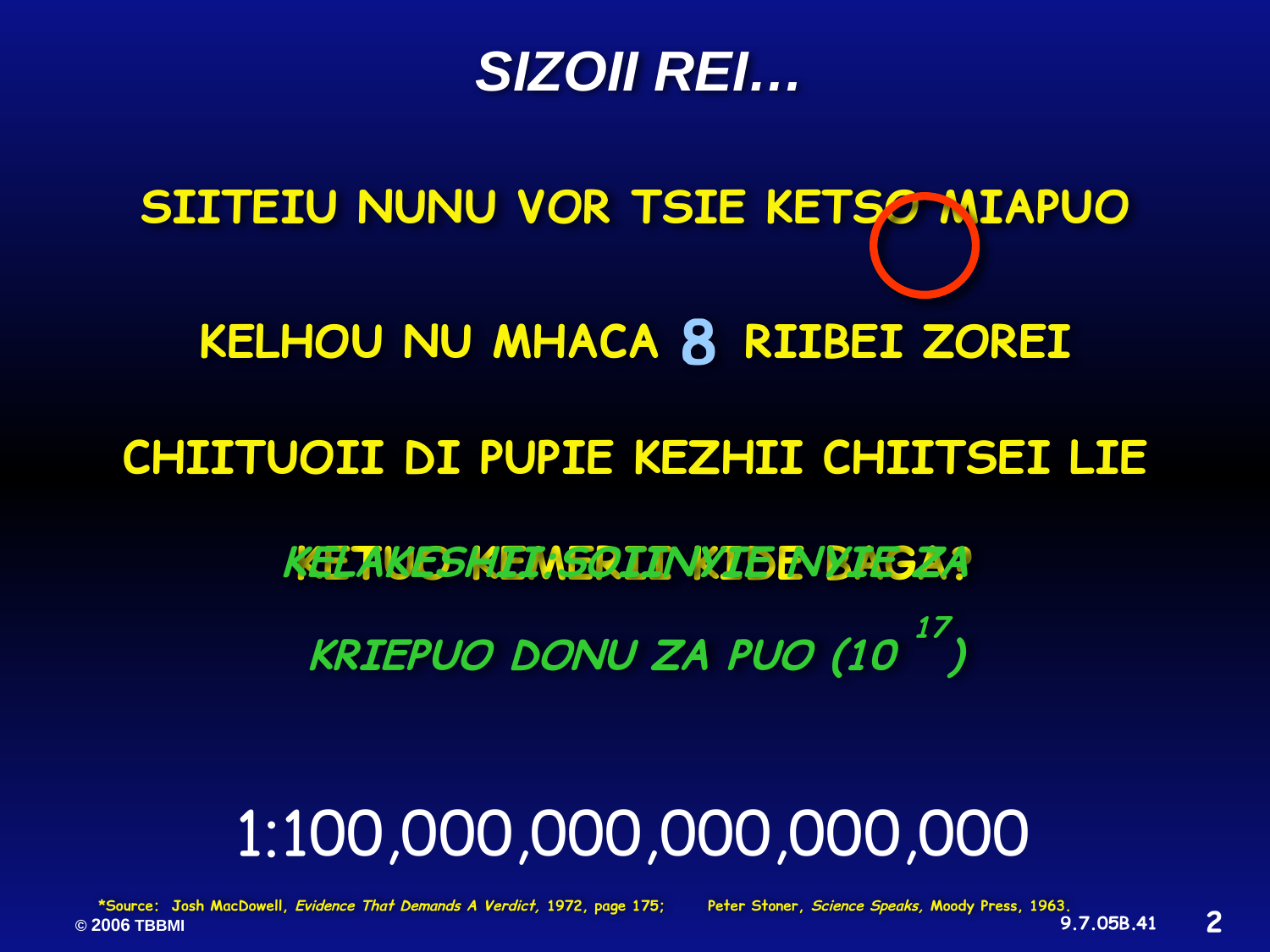

SIZOII REI…
SIITEIU NUNU VOR TSIE KETSO MIAPUO KELHOU NU MHACA 8 RIIBEI ZOREI CHIITUOII DI PUPIE KEZHII CHIITSEI LIE KETUO KEMERII KIDE BAGA?

KELAKESHII:SOIINYIE NYIE ZA
 KRIEPUO DONU ZA PUO (10 17)
1:100,000,000,000,000,000
*Source:  Josh MacDowell, Evidence That Demands A Verdict, 1972, page 175;       Peter Stoner, Science Speaks, Moody Press, 1963.
2

41